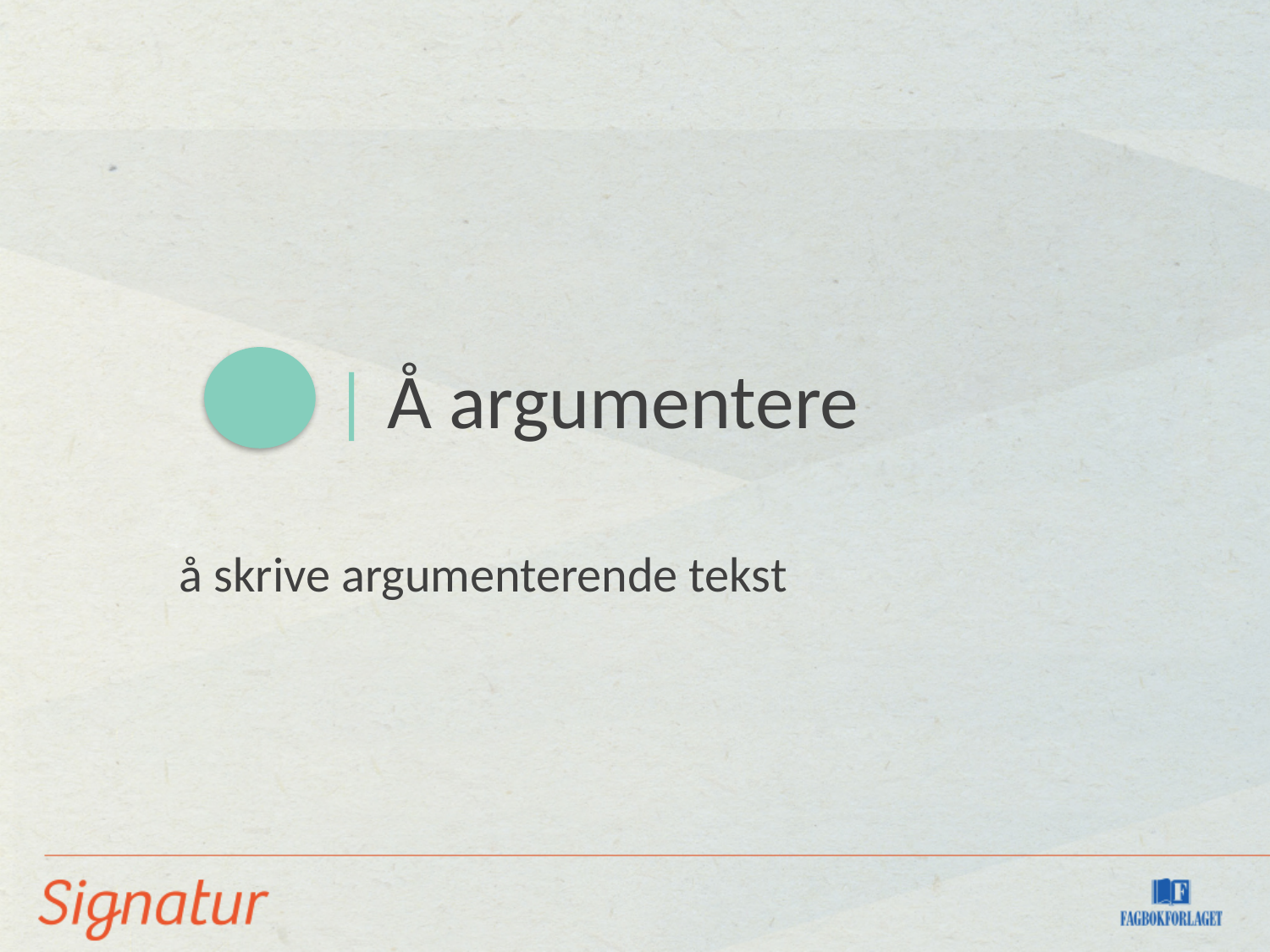

| Å argumentere

å skrive argumenterende tekst